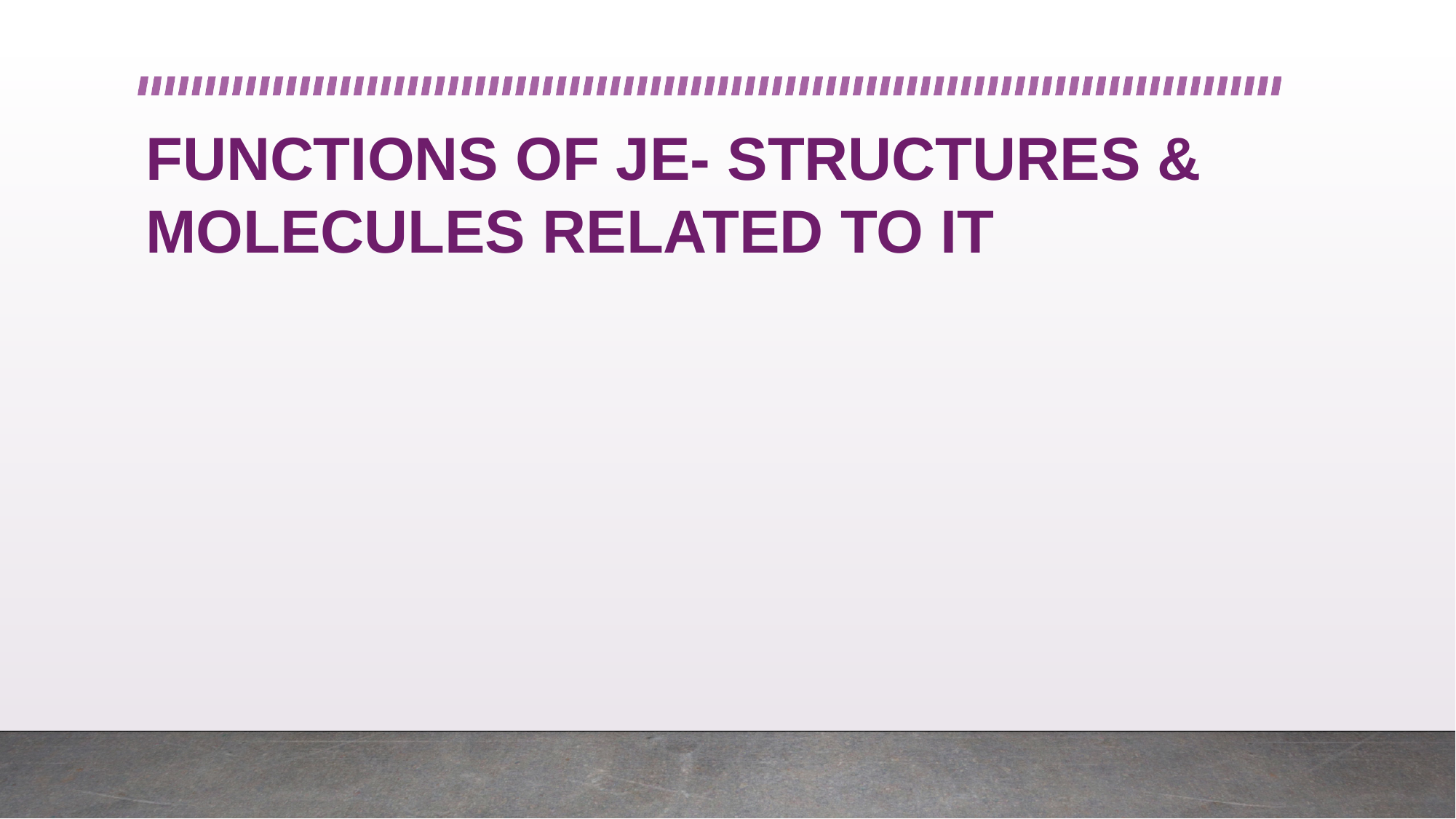

# FUNCTIONS OF JE- STRUCTURES & MOLECULES RELATED TO IT